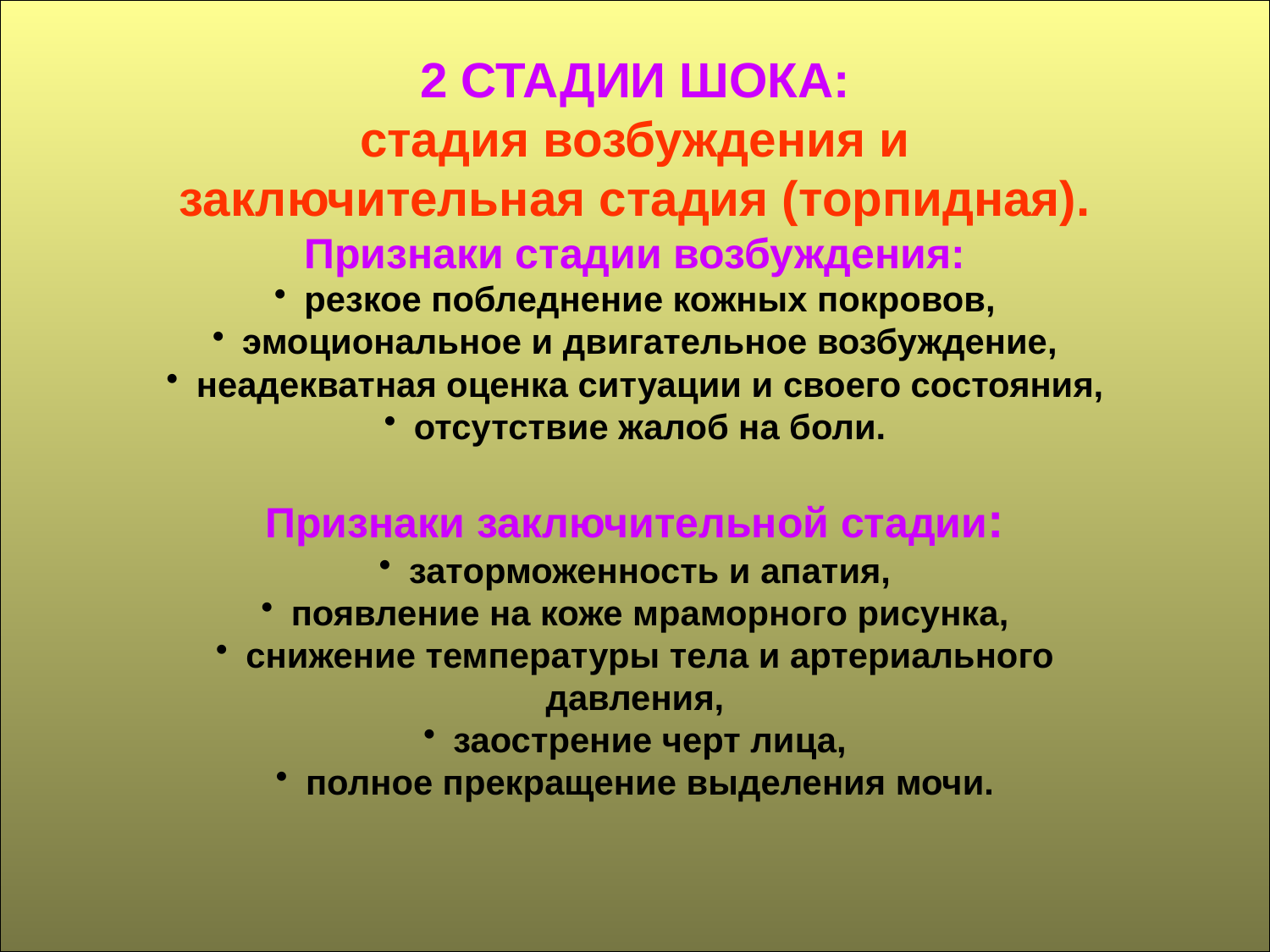

# Что такое шок? Как помочь при травматическом шоке.
2 СТАДИИ ШОКА:
стадия возбуждения и
заключительная стадия (торпидная).
Признаки стадии возбуждения:
резкое побледнение кожных покровов,
эмоциональное и двигательное возбуждение,
неадекватная оценка ситуации и своего состояния,
отсутствие жалоб на боли.

Признаки заключительной стадии:
заторможенность и апатия,
появление на коже мраморного рисунка,
снижение температуры тела и артериального
давления,
заострение черт лица,
полное прекращение выделения мочи.

ШОК – это активная защита организма от агрессии среды.
Это комплекс ответных реакций организма,
направленных на достижение одной цели – выжить!
Повреждения и травмы, приводящие к развитию шока
(шокогенные повреждения):
 отрыв или травматическая ампутация конечностей,
 открытые переломы костей конечностей,
 перелом костей таза и позвоночника,
 проникающие ранения грудной клетки и брюшной полости.